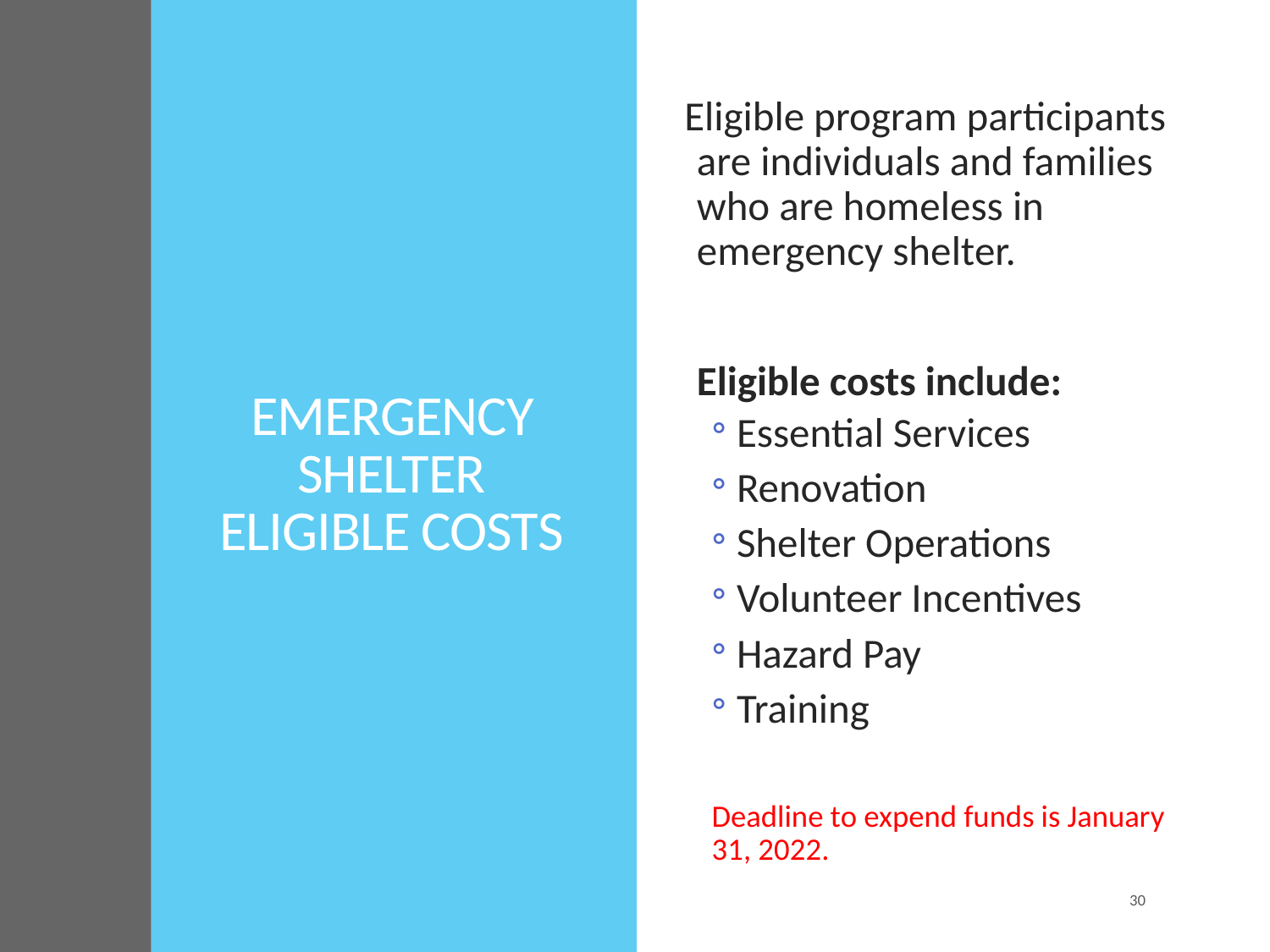

Eligible program participants are individuals and families who are homeless in emergency shelter.

Eligible costs include:
Essential Services
Renovation
Shelter Operations
Volunteer Incentives
Hazard Pay
Training

Deadline to expend funds is January 31, 2022.

# EMERGENCY SHELTER ELIGIBLE COSTS
30